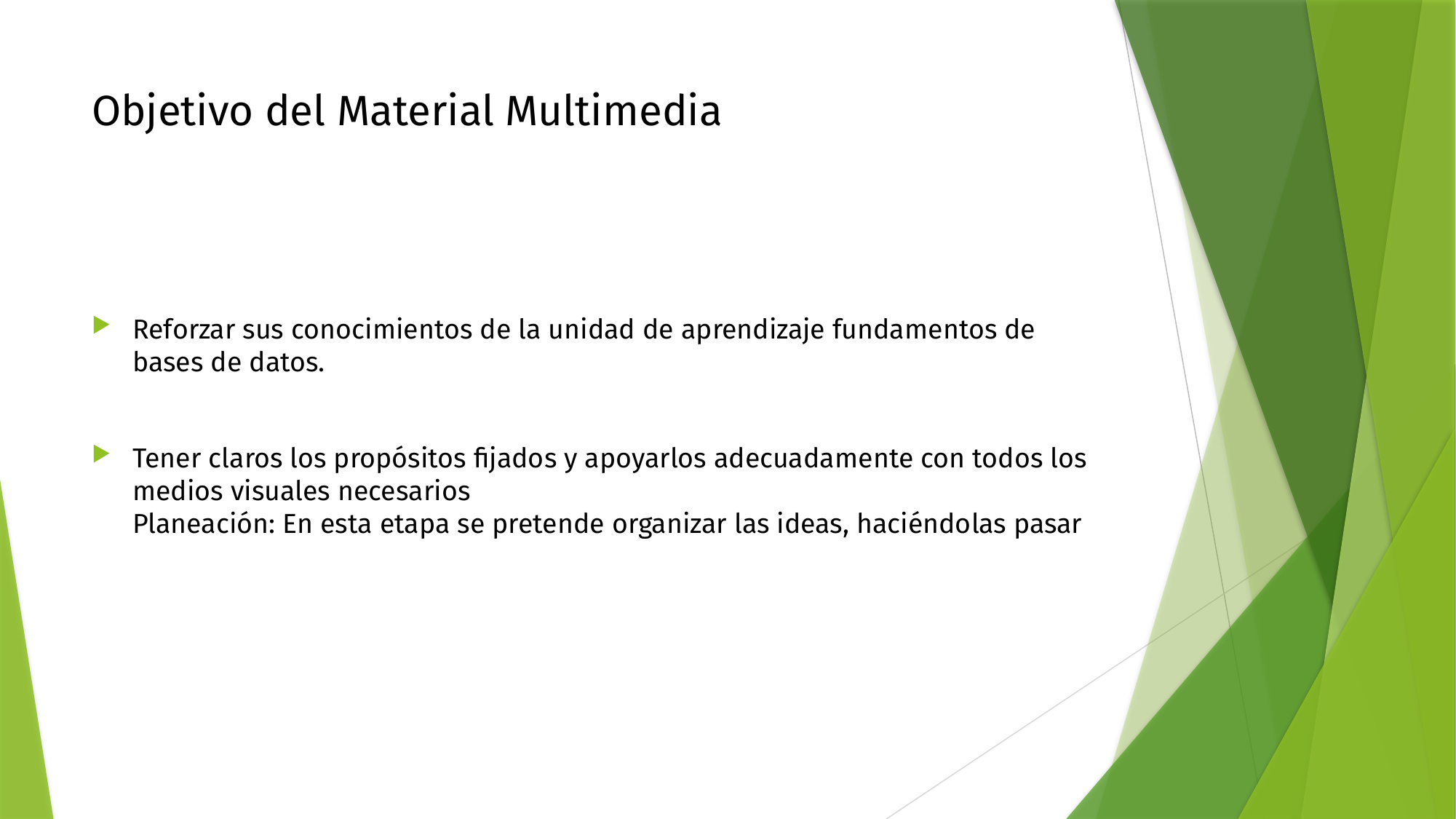

# Objetivo del Material Multimedia

Reforzar sus conocimientos de la unidad de aprendizaje fundamentos de bases de datos.

Tener claros los propósitos fijados y apoyarlos adecuadamente con todos los medios visuales necesarios
Planeación: En esta etapa se pretende organizar las ideas, haciéndolas pasar